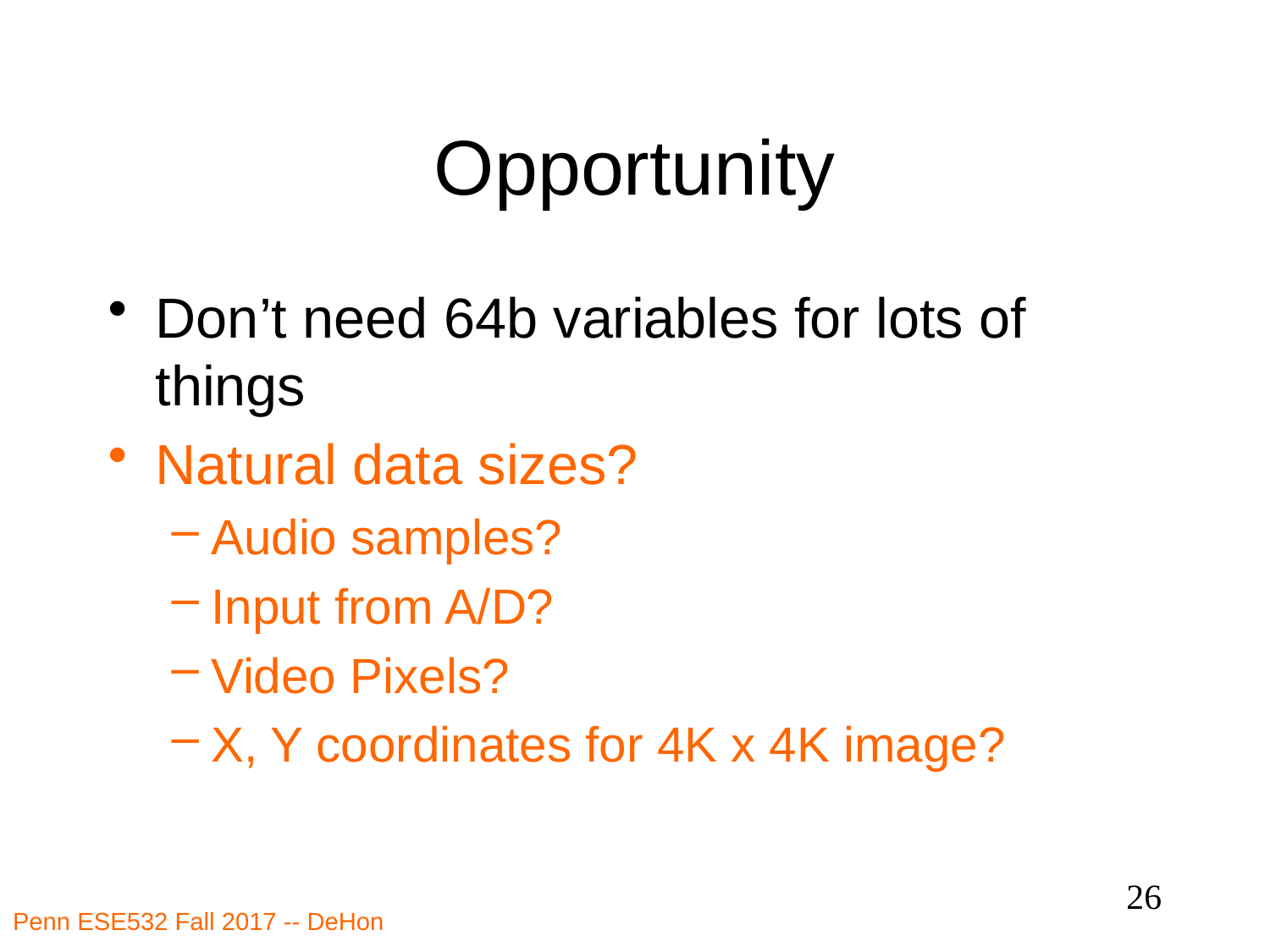

# Opportunity
Don’t need 64b variables for lots of things
Natural data sizes?
Audio samples?
Input from A/D?
Video Pixels?
X, Y coordinates for 4K x 4K image?
26
Penn ESE532 Fall 2017 -- DeHon